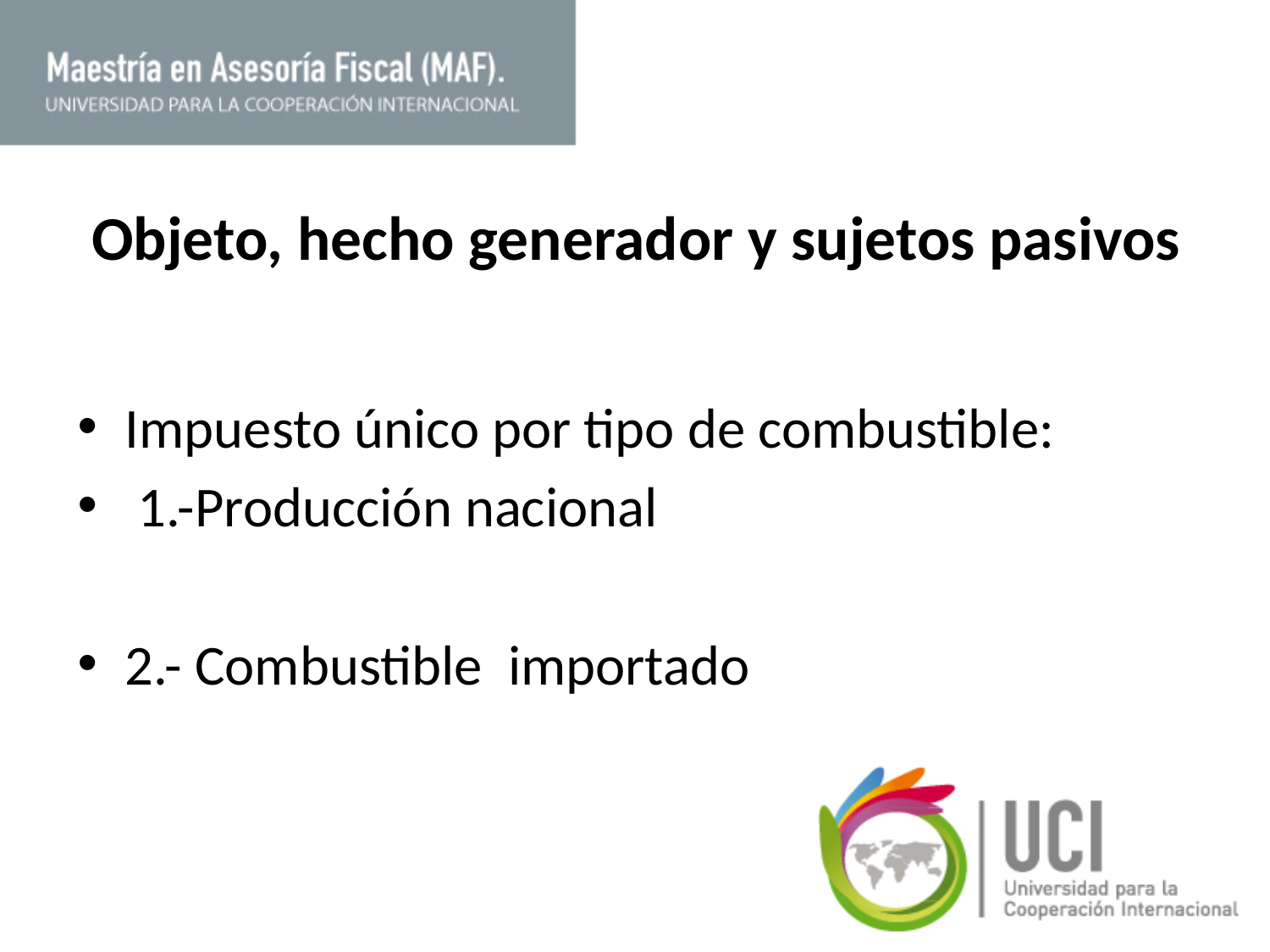

# Objeto, hecho generador y sujetos pasivos

Impuesto único por tipo de combustible:
 1.-Producción nacional

2.- Combustible  importado